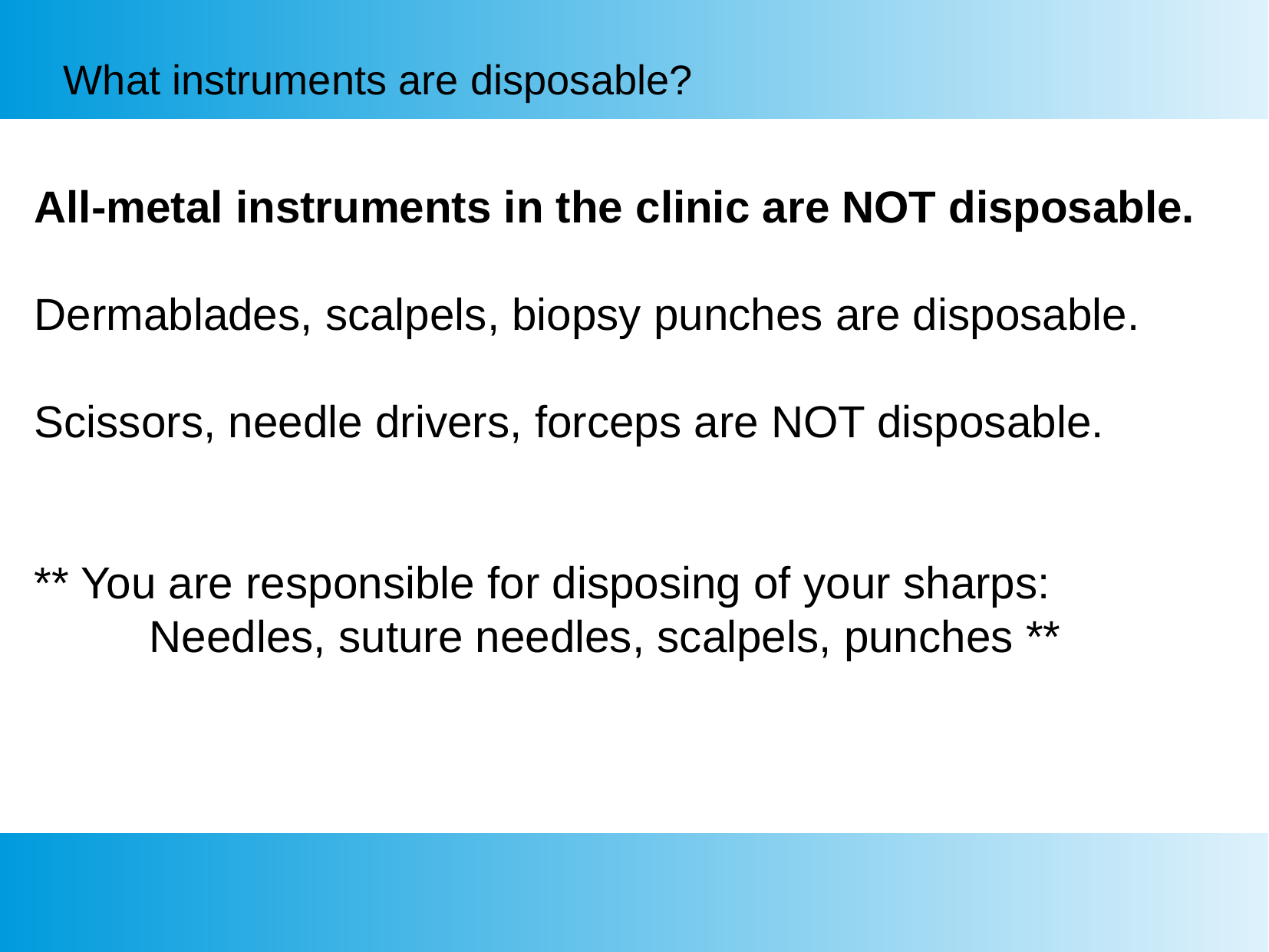

What instruments are disposable?
All-metal instruments in the clinic are NOT disposable.

Dermablades, scalpels, biopsy punches are disposable.

Scissors, needle drivers, forceps are NOT disposable.

** You are responsible for disposing of your sharps:
	Needles, suture needles, scalpels, punches **